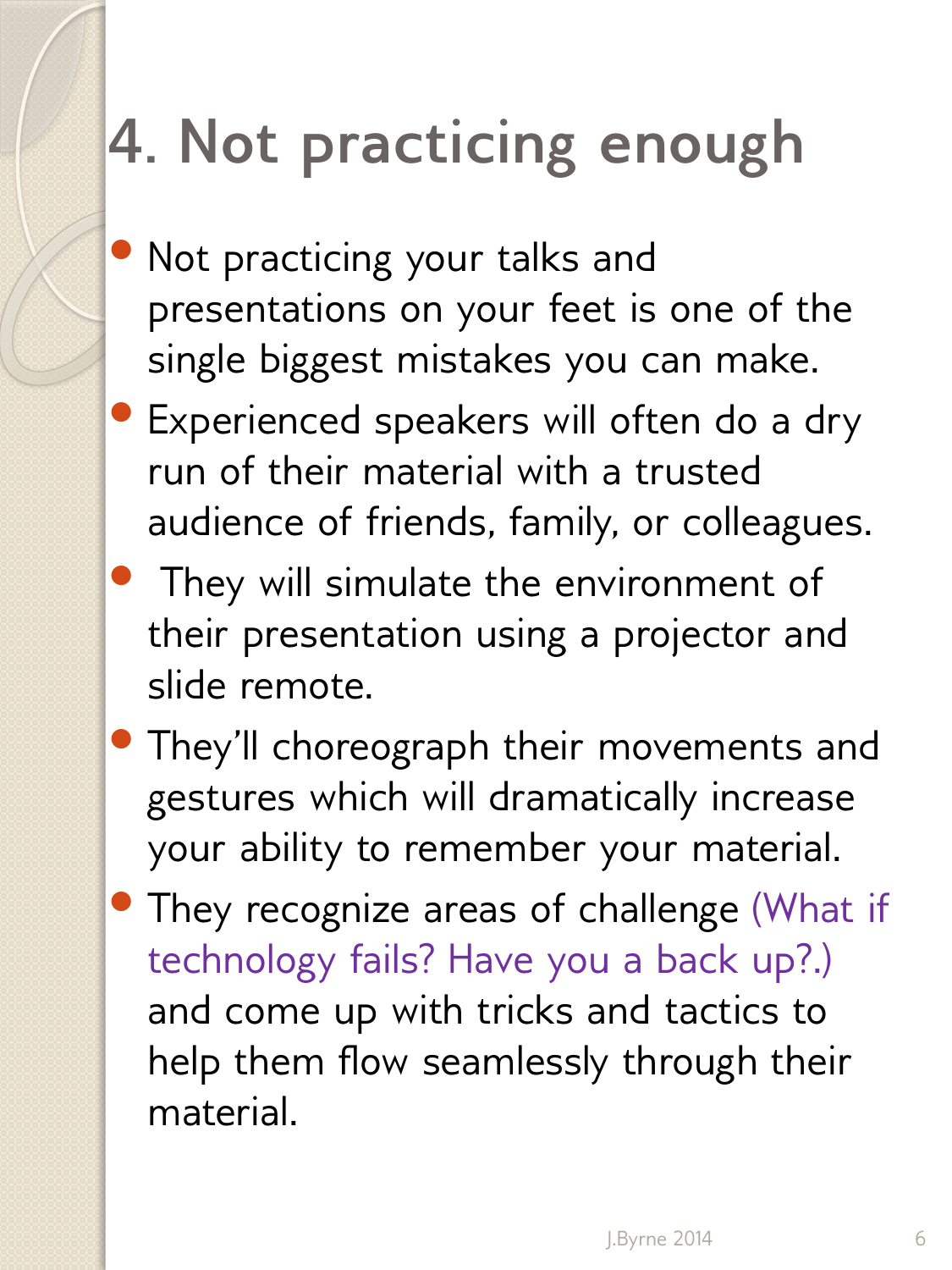

# 4. Not practicing enough
Not practicing your talks and presentations on your feet is one of the single biggest mistakes you can make.
Experienced speakers will often do a dry run of their material with a trusted audience of friends, family, or colleagues.
 They will simulate the environment of their presentation using a projector and slide remote.
They’ll choreograph their movements and gestures which will dramatically increase your ability to remember your material.
They recognize areas of challenge (What if technology fails? Have you a back up?.) and come up with tricks and tactics to help them flow seamlessly through their material.
J.Byrne 2014
6